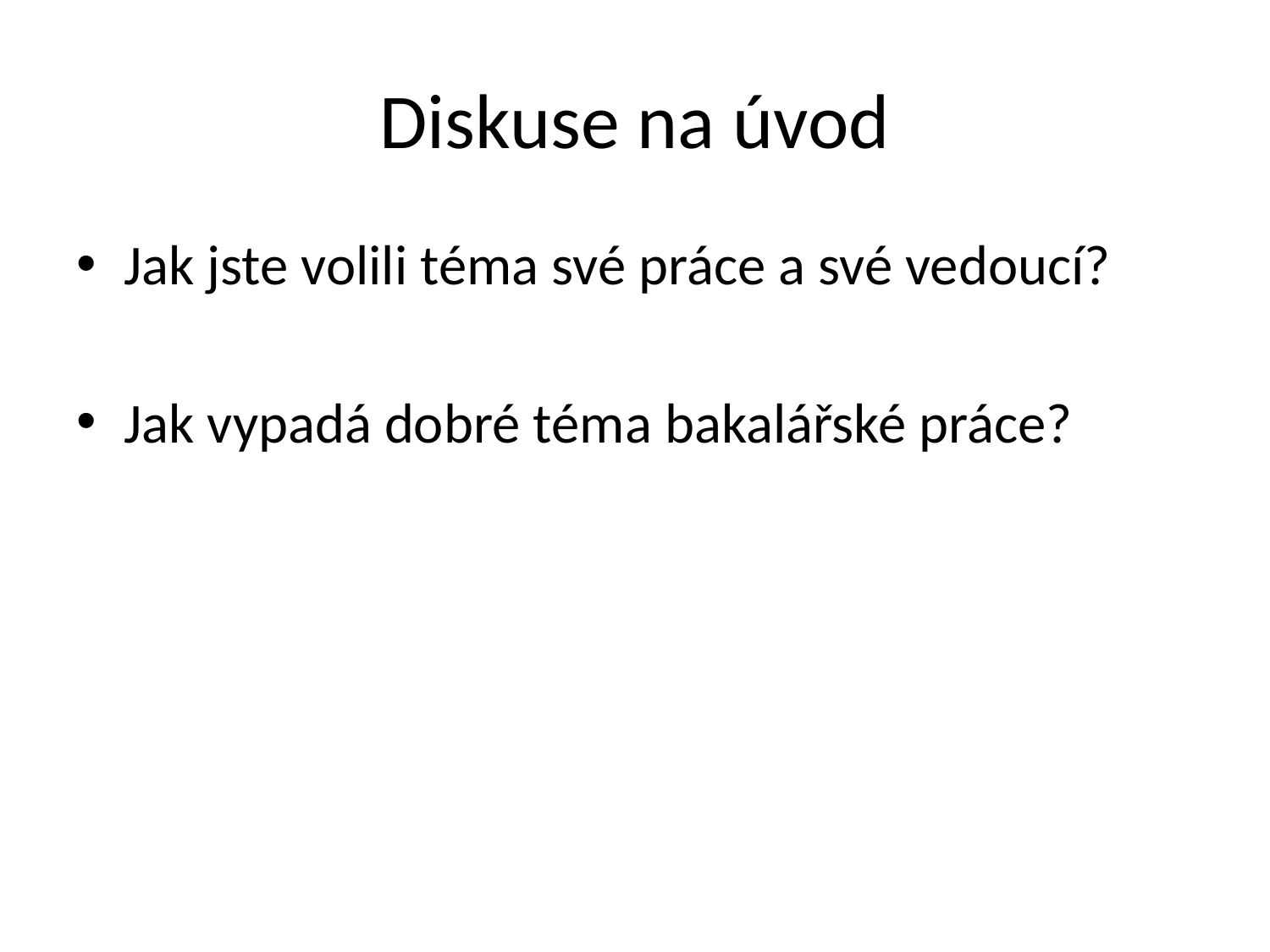

# Diskuse na úvod
Jak jste volili téma své práce a své vedoucí?

Jak vypadá dobré téma bakalářské práce?